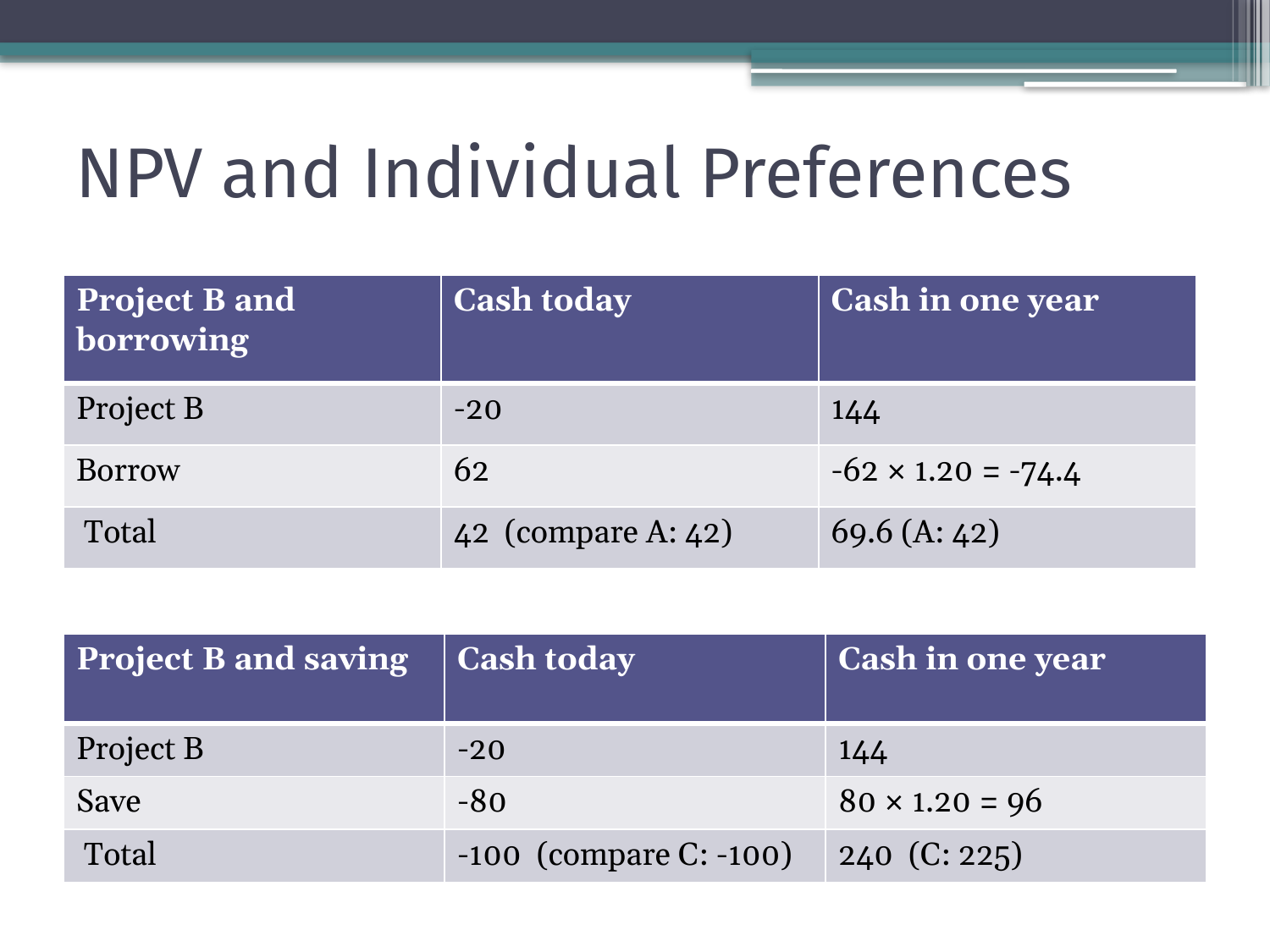

# NPV and Individual Preferences
| Project B and borrowing | Cash today | Cash in one year |
| --- | --- | --- |
| Project B | -20 | 144 |
| Borrow | 62 | -62 × 1.20 = -74.4 |
| Total | 42 (compare A: 42) | 69.6 (A: 42) |
| Project B and saving | Cash today | Cash in one year |
| --- | --- | --- |
| Project B | -20 | 144 |
| Save | -80 | 80 × 1.20 = 96 |
| Total | -100 (compare C: -100) | 240 (C: 225) |